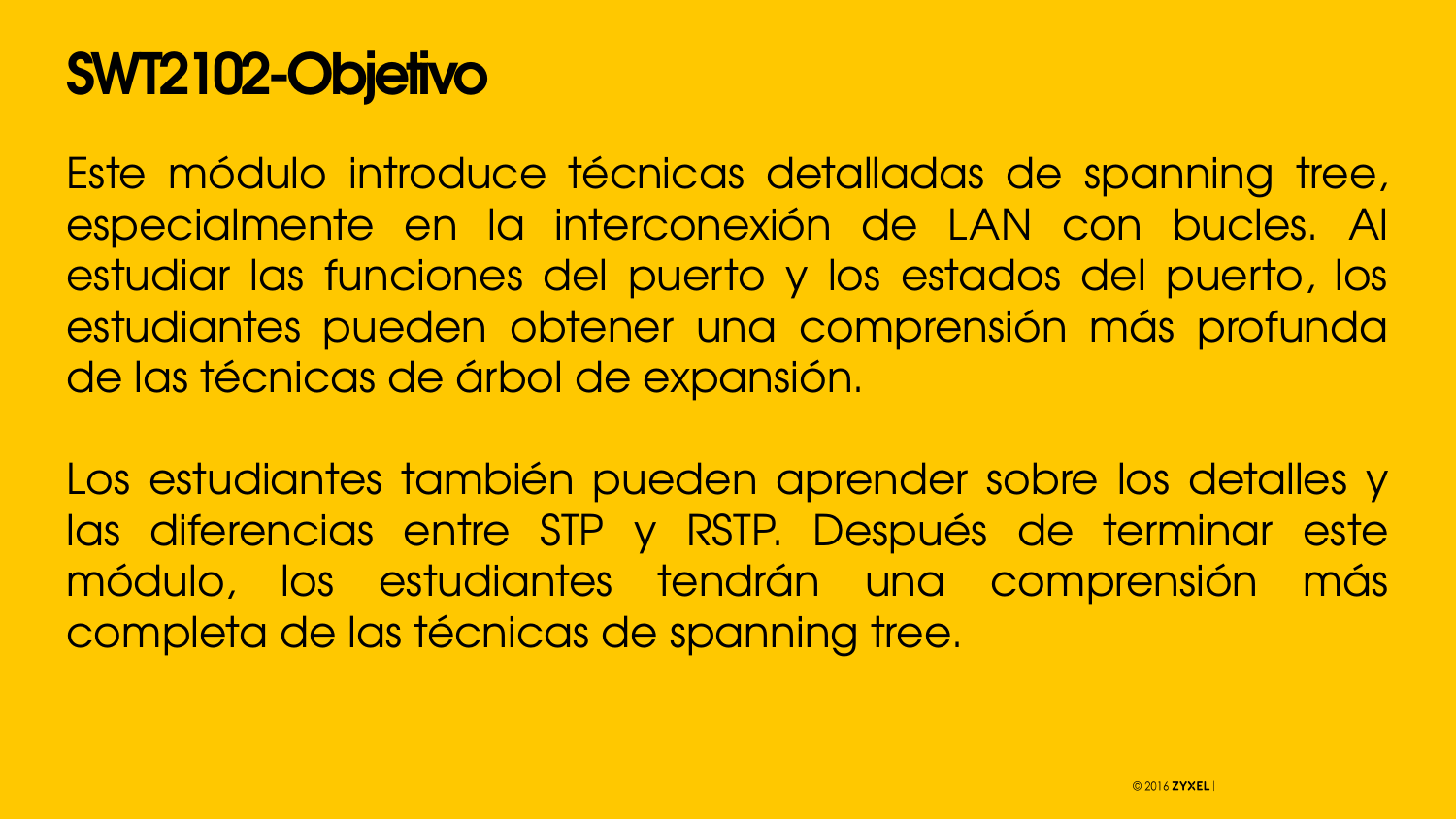

# SWT2102-Objetivo
Este módulo introduce técnicas detalladas de spanning tree, especialmente en la interconexión de LAN con bucles. Al estudiar las funciones del puerto y los estados del puerto, los estudiantes pueden obtener una comprensión más profunda de las técnicas de árbol de expansión.

Los estudiantes también pueden aprender sobre los detalles y las diferencias entre STP y RSTP. Después de terminar este módulo, los estudiantes tendrán una comprensión más completa de las técnicas de spanning tree.
28